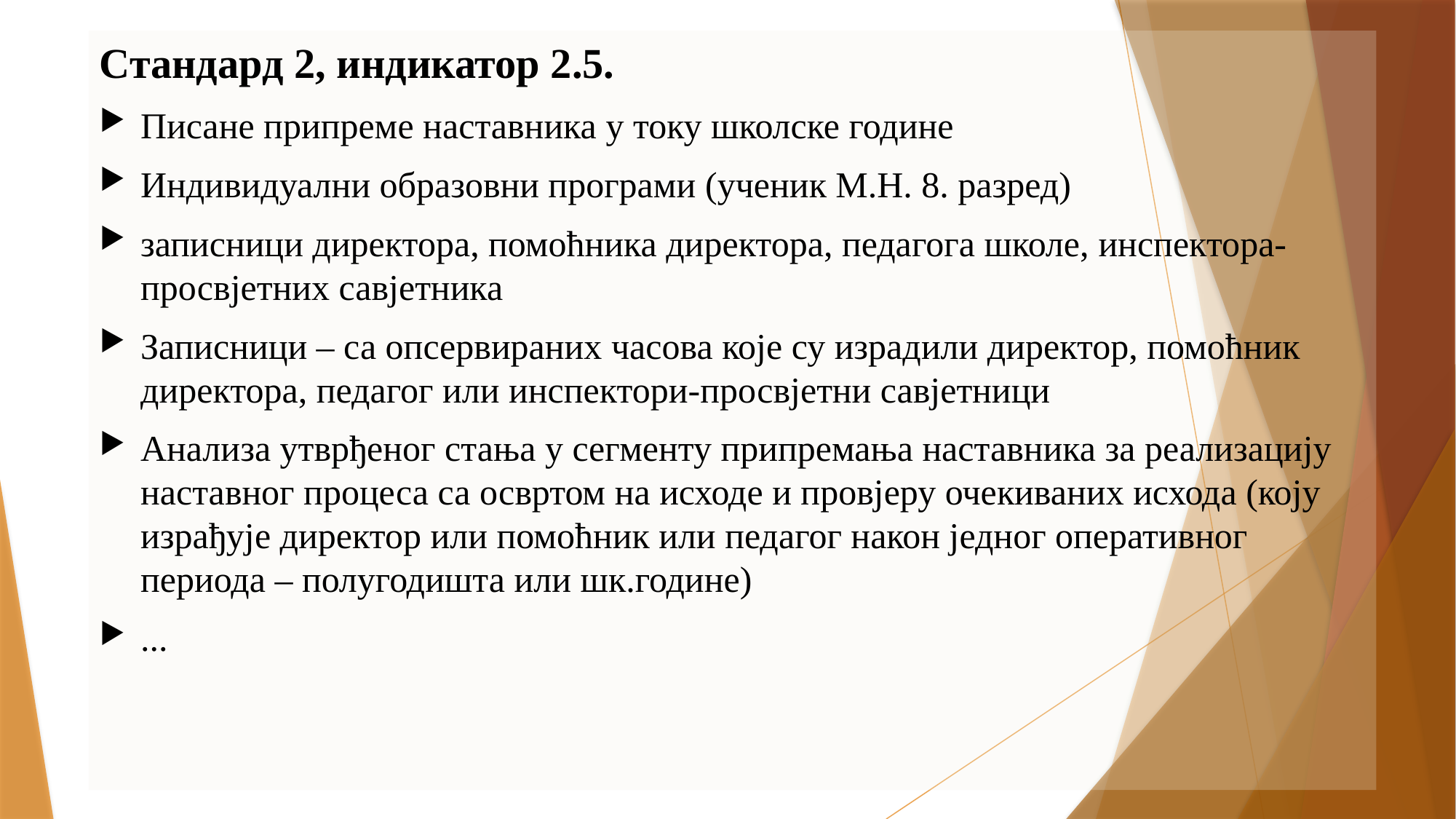

Стандард 2, индикатор 2.5.
Писане припреме наставника у току школске године
Индивидуални образовни програми (ученик М.Н. 8. разред)
записници директора, помоћника директора, педагога школе, инспектора-просвјетних савјетника
Записници – са опсервираних часова које су израдили директор, помоћник директора, педагог или инспектори-просвјетни савјетници
Анализа утврђеног стања у сегменту припремања наставника за реализацију наставног процеса са освртом на исходе и провјеру очекиваних исхода (коју израђује директор или помоћник или педагог након једног оперативног периода – полугодишта или шк.године)
...